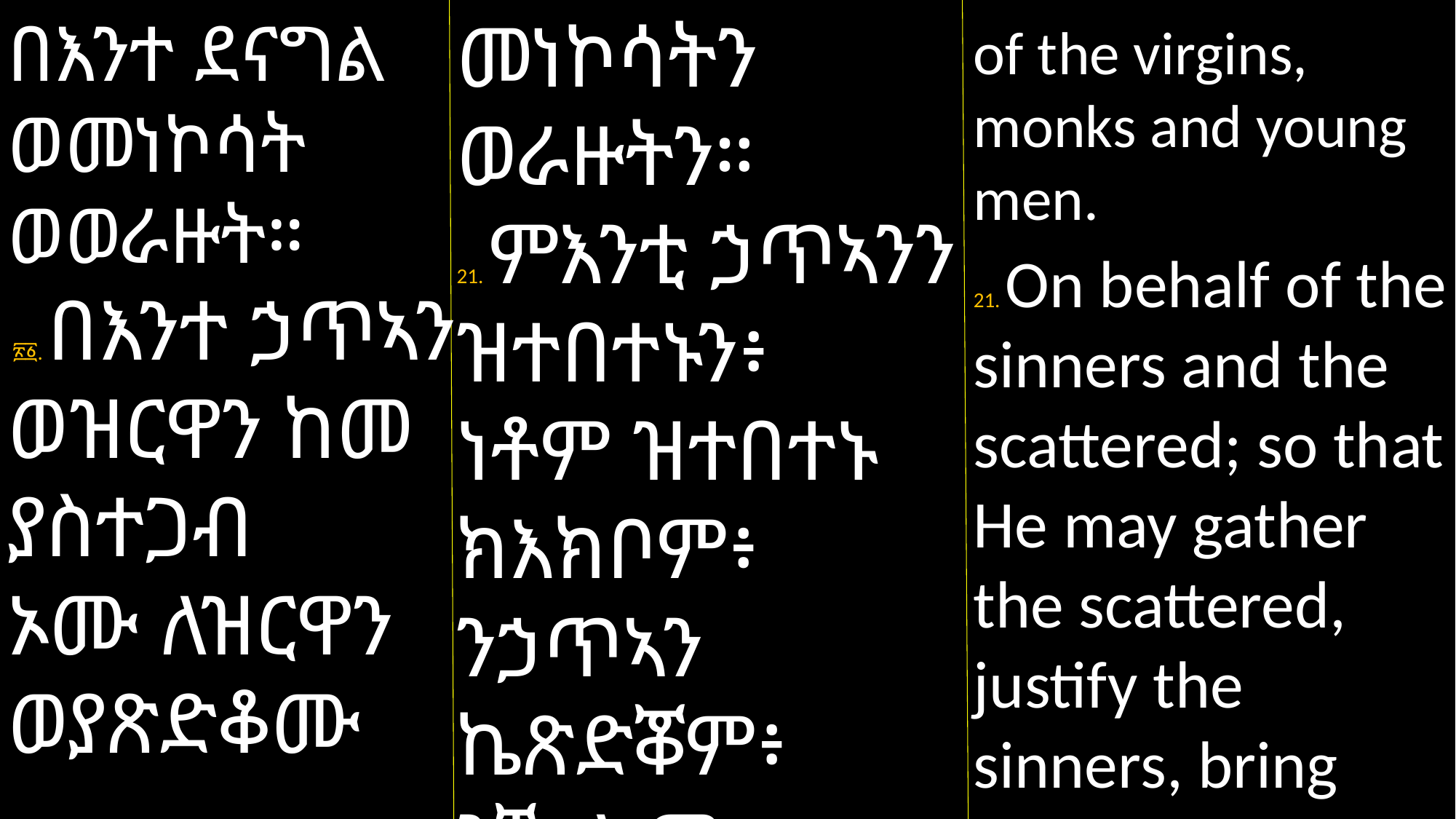

በእንተ ደናግል ወመነኮሳት ወወራዙት።
 ፳፩. በእንተ ኃጥኣን ወዝርዋን ከመ ያስተጋብ
ኦሙ ለዝርዋን ወያጽድቆሙ
መነኮሳትን ወራዙትን።
21. ምእንቲ ኃጥኣንን ዝተበተኑን፥
ነቶም ዝተበተኑ ክእክቦም፥ ንኃጥኣን ኬጽድቖም፥ ንዅሎም ንዝበደሉ
of the virgins, monks and young men.
21. On behalf of the sinners and the scattered; so that He may gather the scattered, justify the sinners, bring